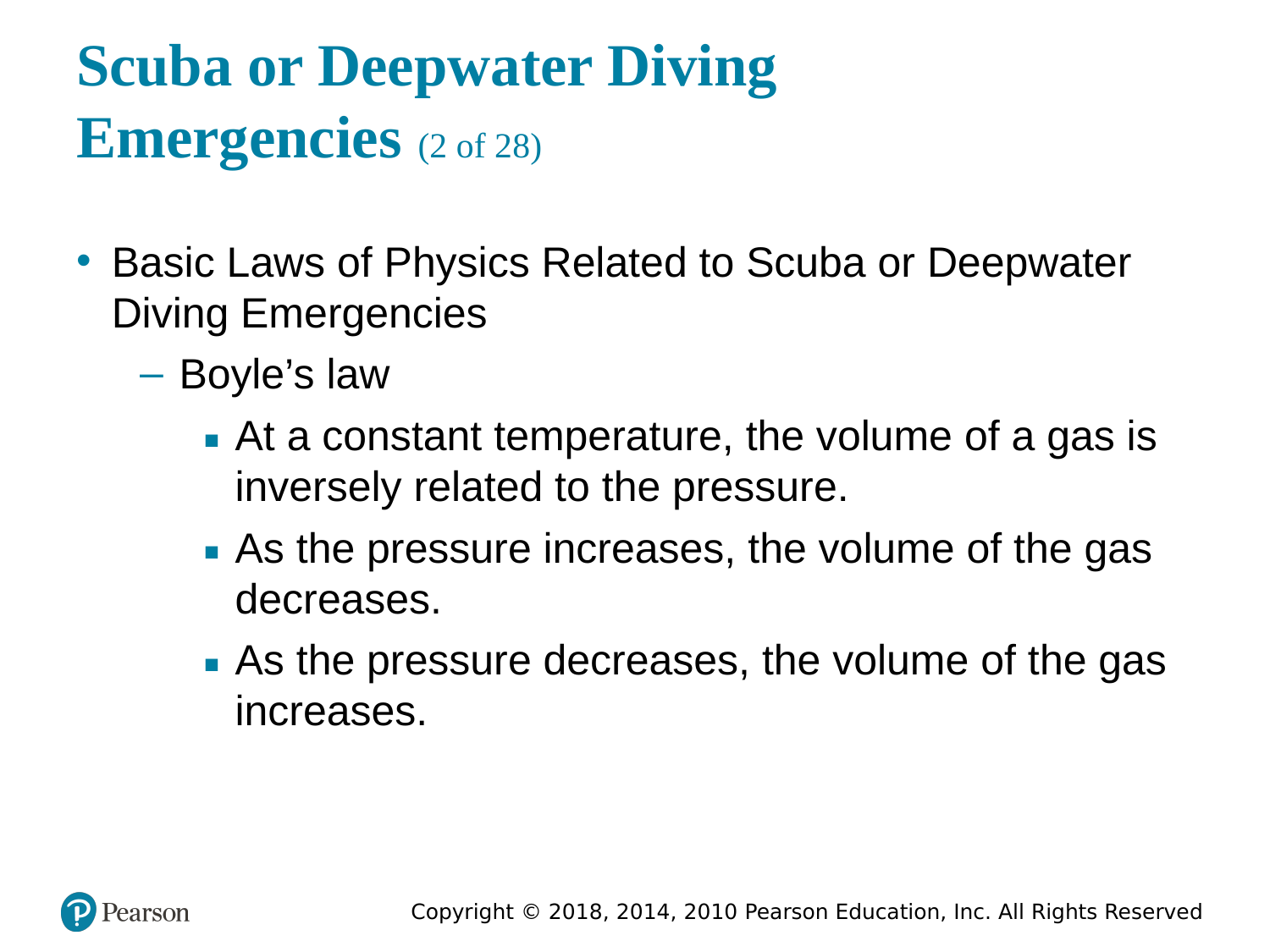

# Scuba or Deepwater Diving Emergencies (2 of 28)
Basic Laws of Physics Related to Scuba or Deepwater Diving Emergencies
Boyle’s law
At a constant temperature, the volume of a gas is inversely related to the pressure.
As the pressure increases, the volume of the gas decreases.
As the pressure decreases, the volume of the gas increases.